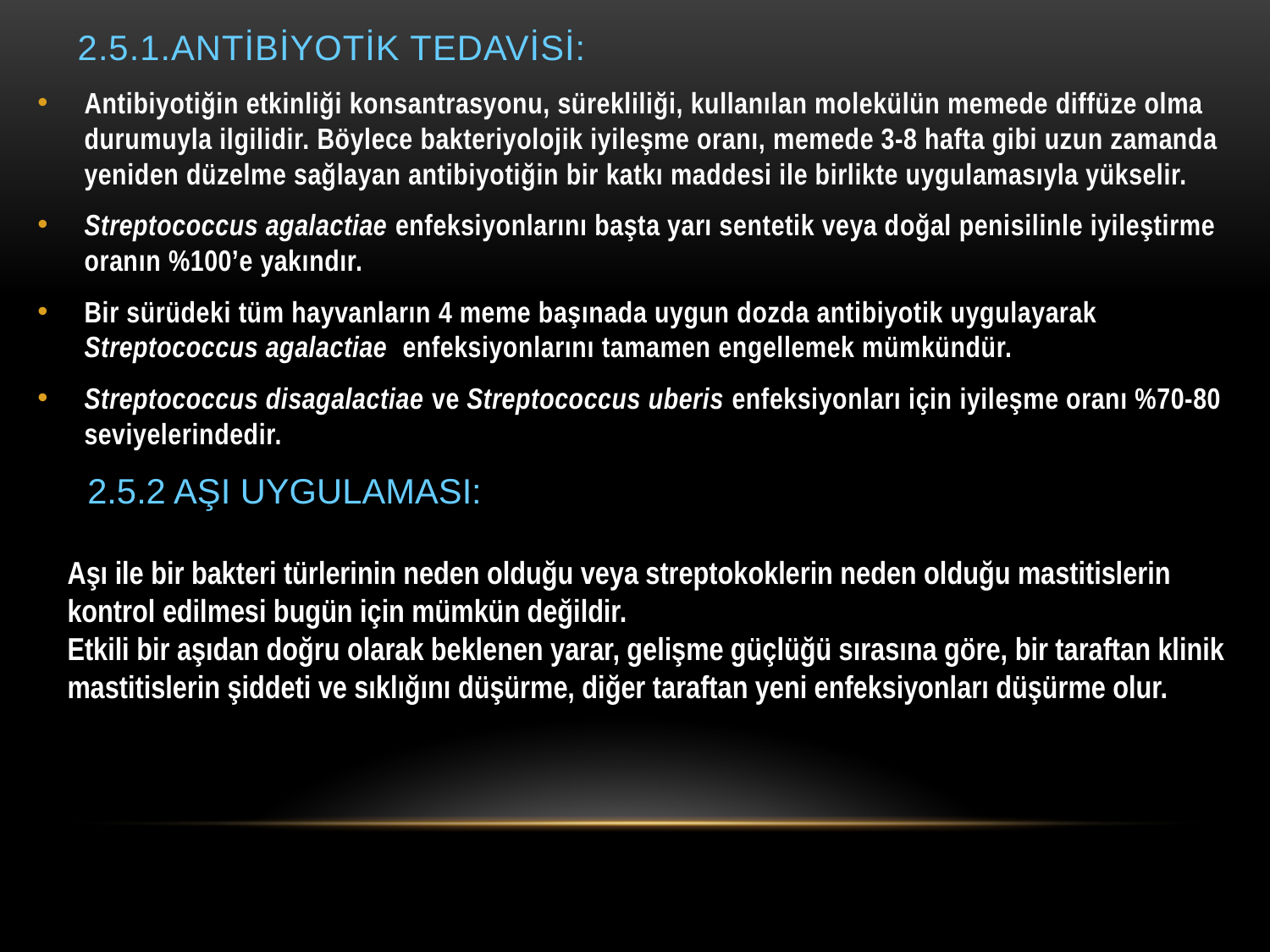

# 2.5.1.antİbİyotİk tedavİsİ:
Antibiyotiğin etkinliği konsantrasyonu, sürekliliği, kullanılan molekülün memede diffüze olma durumuyla ilgilidir. Böylece bakteriyolojik iyileşme oranı, memede 3-8 hafta gibi uzun zamanda yeniden düzelme sağlayan antibiyotiğin bir katkı maddesi ile birlikte uygulamasıyla yükselir.
Streptococcus agalactiae enfeksiyonlarını başta yarı sentetik veya doğal penisilinle iyileştirme oranın %100’e yakındır.
Bir sürüdeki tüm hayvanların 4 meme başınada uygun dozda antibiyotik uygulayarak Streptococcus agalactiae  enfeksiyonlarını tamamen engellemek mümkündür.
Streptococcus disagalactiae ve Streptococcus uberis enfeksiyonları için iyileşme oranı %70-80 seviyelerindedir.

2.5.2 AŞI UYGULAMASI:
Aşı ile bir bakteri türlerinin neden olduğu veya streptokoklerin neden olduğu mastitislerin kontrol edilmesi bugün için mümkün değildir.
Etkili bir aşıdan doğru olarak beklenen yarar, gelişme güçlüğü sırasına göre, bir taraftan klinik mastitislerin şiddeti ve sıklığını düşürme, diğer taraftan yeni enfeksiyonları düşürme olur.